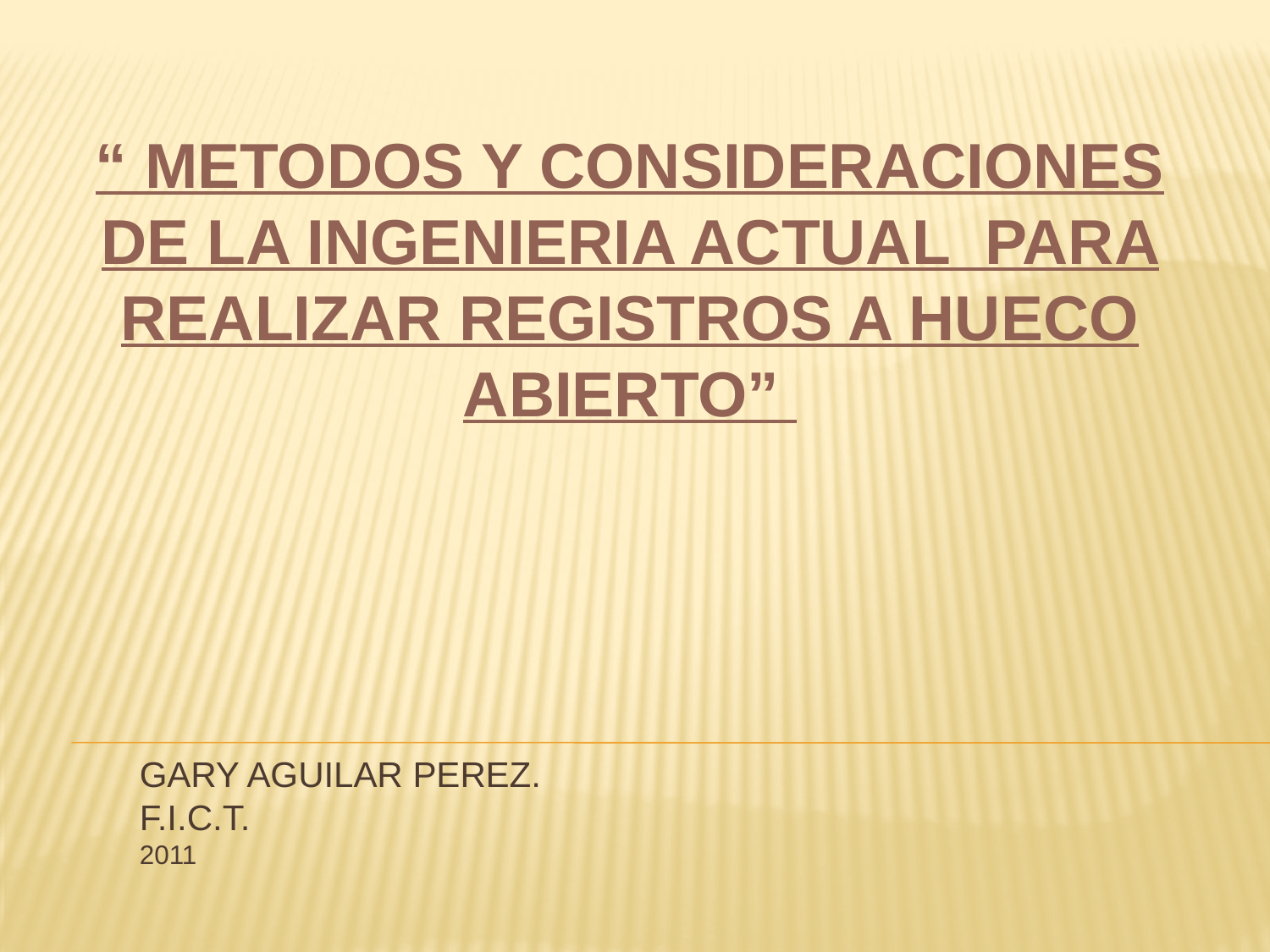

“ METODOS Y CONSIDERACIONES DE LA INGENIERIA ACTUAL  PARA REALIZAR REGISTROS A HUECO ABIERTO”

# Gary aguilar Perez. F.i.c.t. 2011